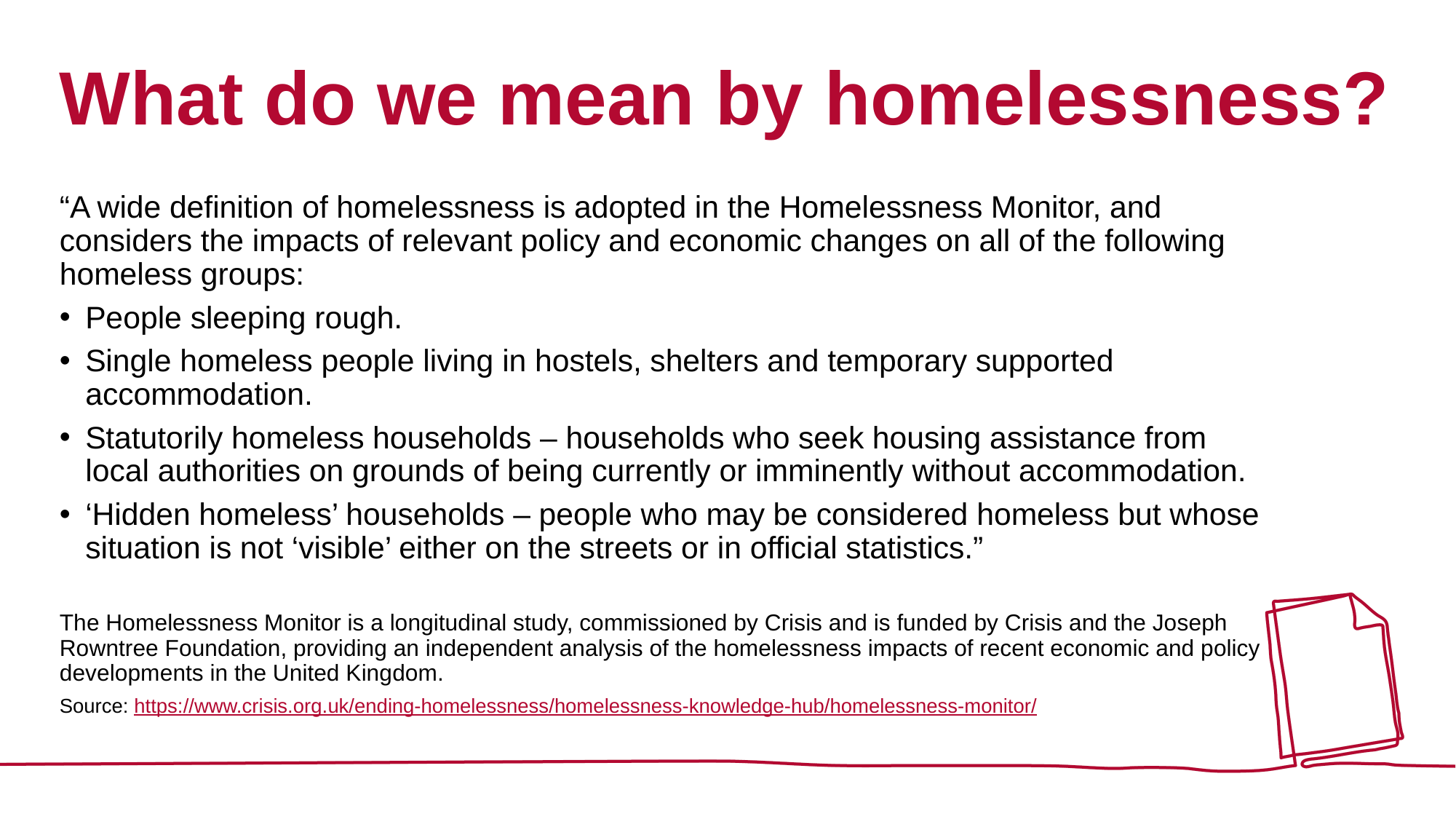

# What do we mean by homelessness?
“A wide definition of homelessness is adopted in the Homelessness Monitor, and considers the impacts of relevant policy and economic changes on all of the following homeless groups:
People sleeping rough.
Single homeless people living in hostels, shelters and temporary supported accommodation.
Statutorily homeless households – households who seek housing assistance from local authorities on grounds of being currently or imminently without accommodation.
‘Hidden homeless’ households – people who may be considered homeless but whose situation is not ‘visible’ either on the streets or in official statistics.”

The Homelessness Monitor is a longitudinal study, commissioned by Crisis and is funded by Crisis and the Joseph Rowntree Foundation, providing an independent analysis of the homelessness impacts of recent economic and policy developments in the United Kingdom.
Source: https://www.crisis.org.uk/ending-homelessness/homelessness-knowledge-hub/homelessness-monitor/